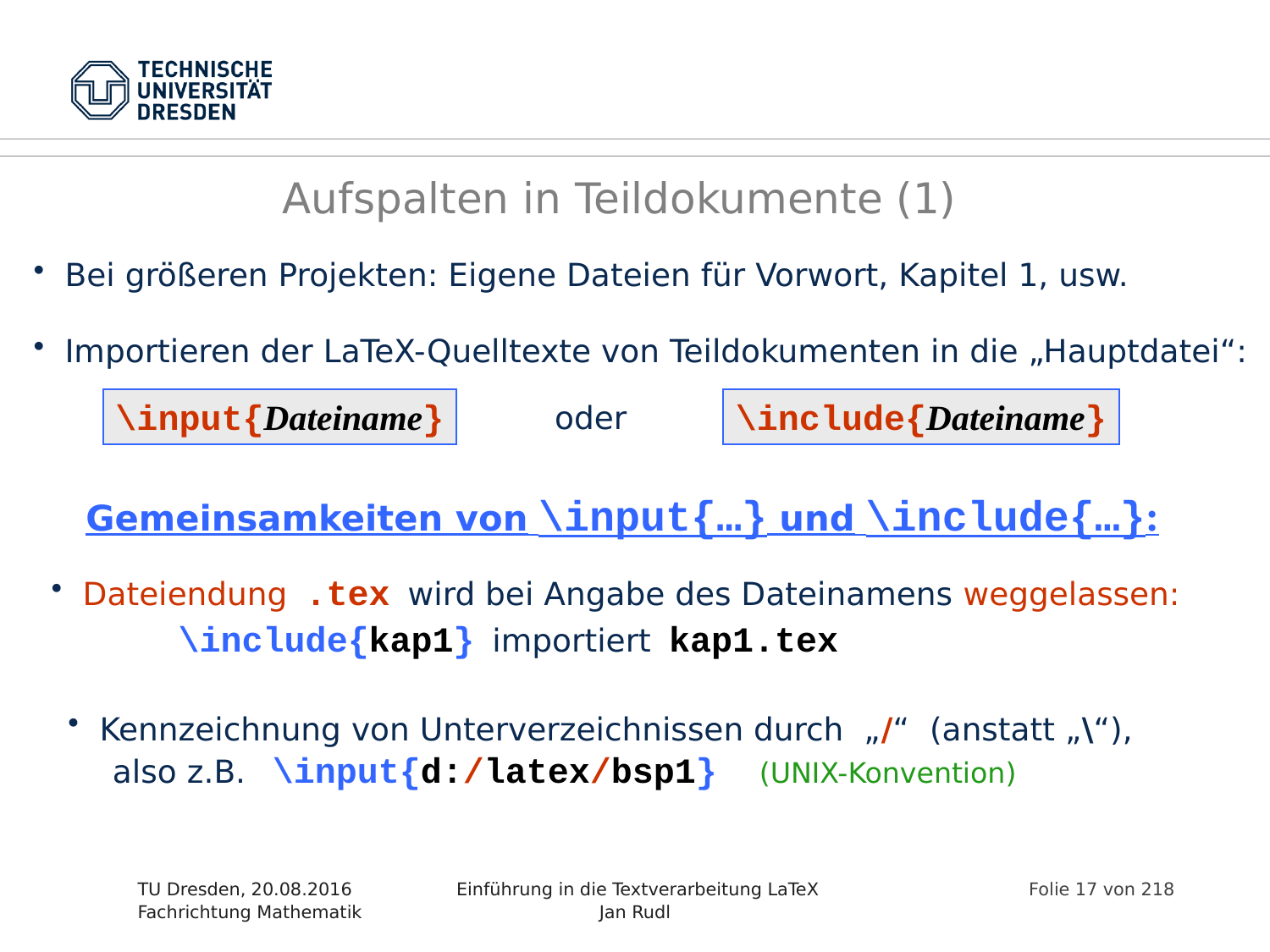

Aufspalten in Teildokumente (1)
  Bei größeren Projekten: Eigene Dateien für Vorwort, Kapitel 1, usw.
  Importieren der LaTeX-Quelltexte von Teildokumenten in die „Hauptdatei“:
\input{Dateiname}
\include{Dateiname}
oder
Gemeinsamkeiten von \input{…} und \include{…}:
  Dateiendung  .tex  wird bei Angabe des Dateinamens weggelassen:
      \include{kap1}  importiert  kap1.tex
  Kennzeichnung von Unterverzeichnissen durch  „/“  (anstatt „\“),
     also z.B.   \input{d:/latex/bsp1}  (UNIX-Konvention)
TU Dresden, 20.08.2016
Fachrichtung Mathematik
 Einführung in die Textverarbeitung LaTeX
Jan Rudl
Folie 17 von 218